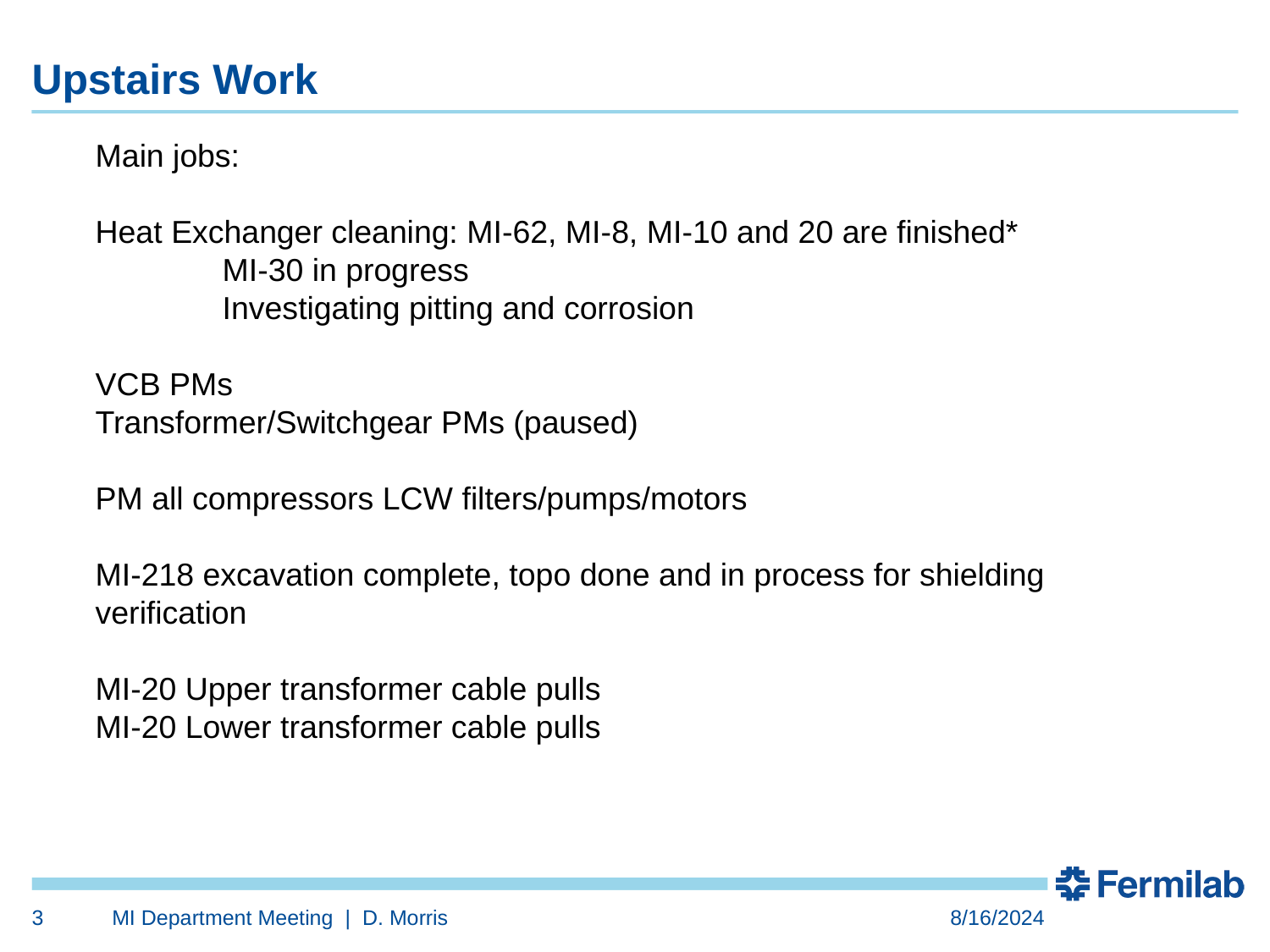

Upstairs Work

Main jobs:

Heat Exchanger cleaning: MI-62, MI-8, MI-10 and 20 are finished*
	MI-30 in progress
	Investigating pitting and corrosion

VCB PMs
Transformer/Switchgear PMs (paused)

PM all compressors LCW filters/pumps/motors

MI-218 excavation complete, topo done and in process for shielding verification

MI-20 Upper transformer cable pulls
MI-20 Lower transformer cable pulls

3
MI Department Meeting  |  D. Morris
8/16/2024